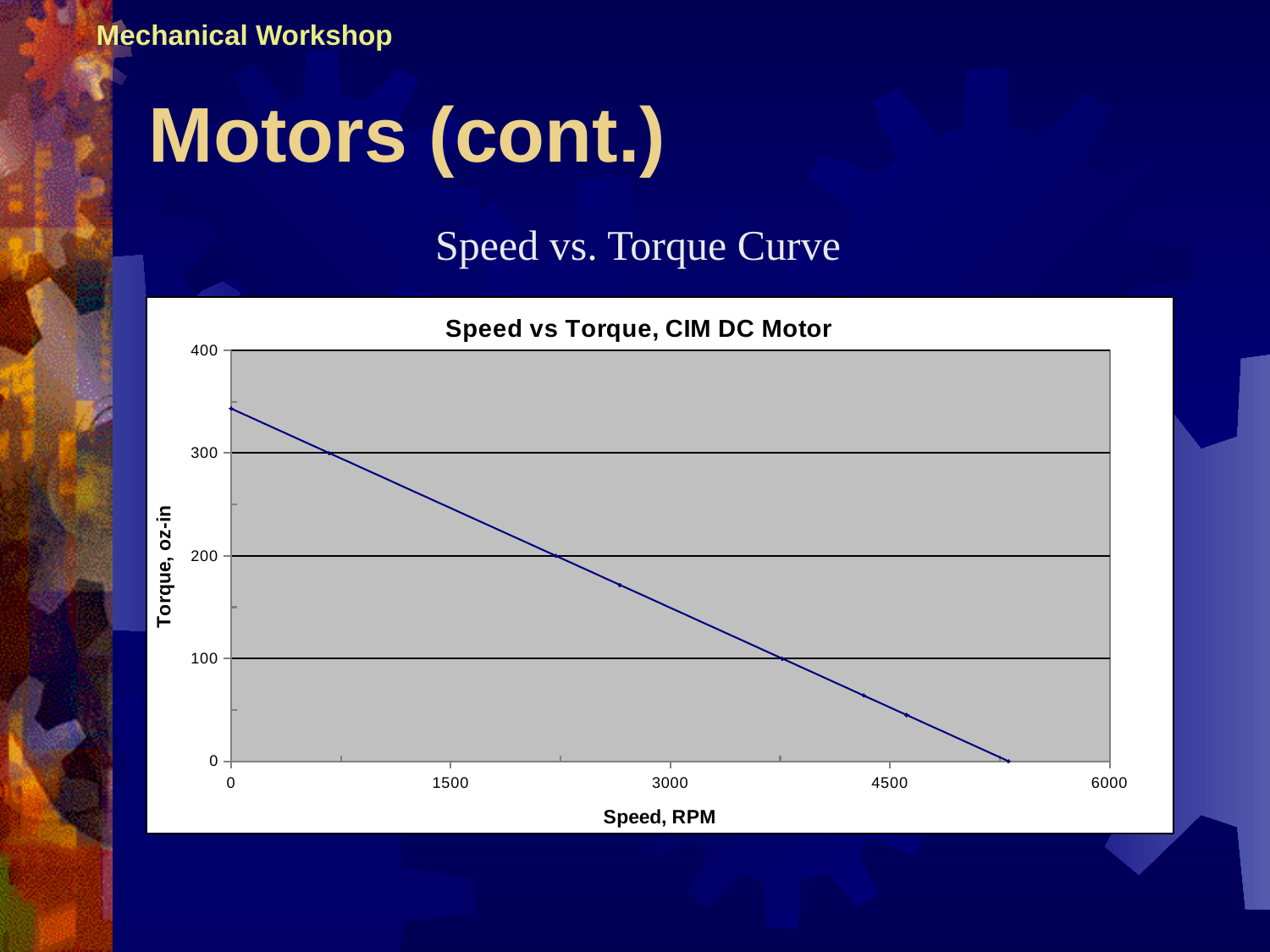

Mechanical Workshop
# Motors (cont.)
Speed vs. Torque Curve

### Chart: Speed vs Torque, CIM DC Motor

| Category | Series1 |
|---|---|